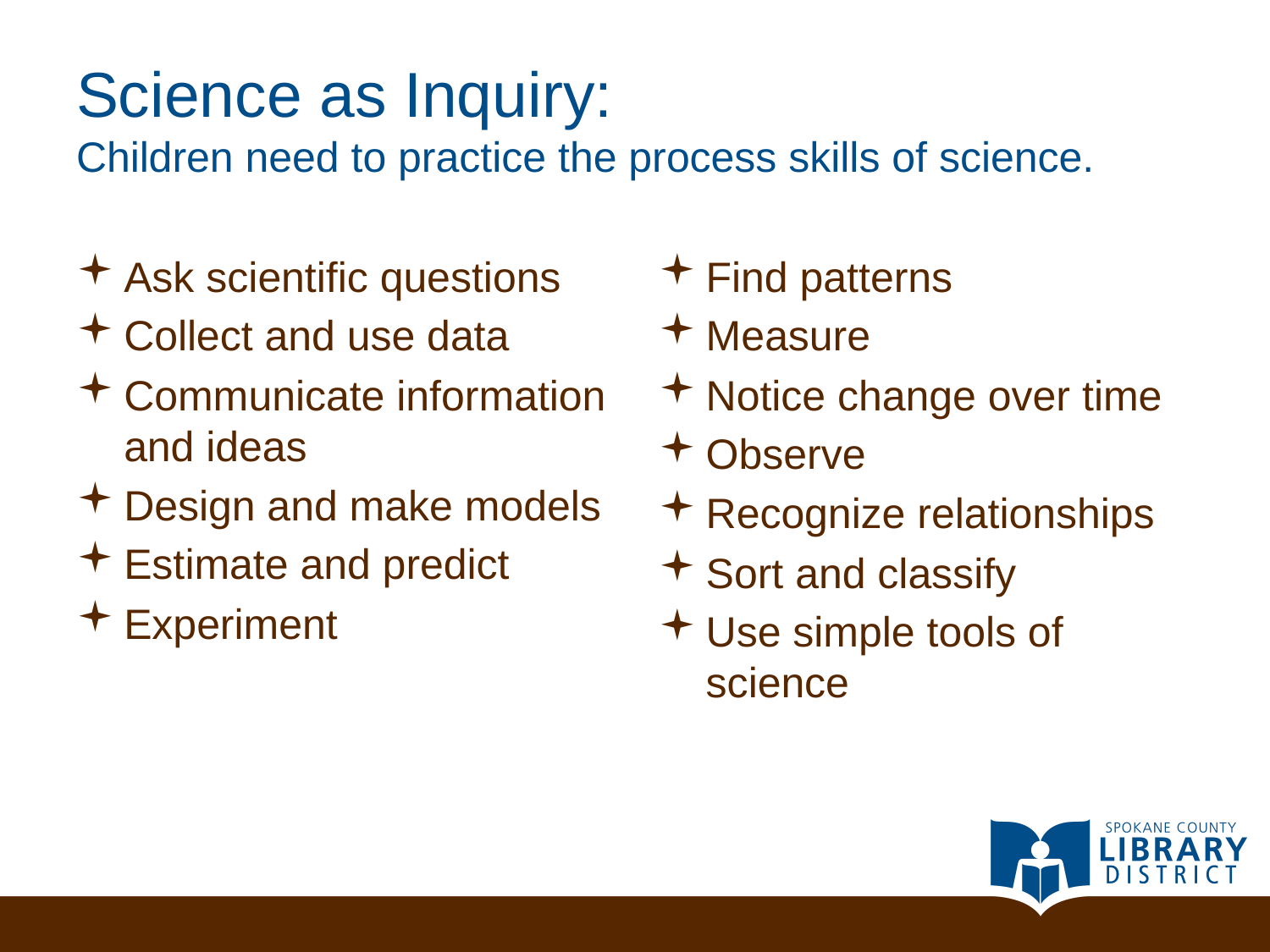

# Science as Inquiry: Children need to practice the process skills of science.
Ask scientific questions
Collect and use data
Communicate information and ideas
Design and make models
Estimate and predict
Experiment
Find patterns
Measure
Notice change over time
Observe
Recognize relationships
Sort and classify
Use simple tools of science